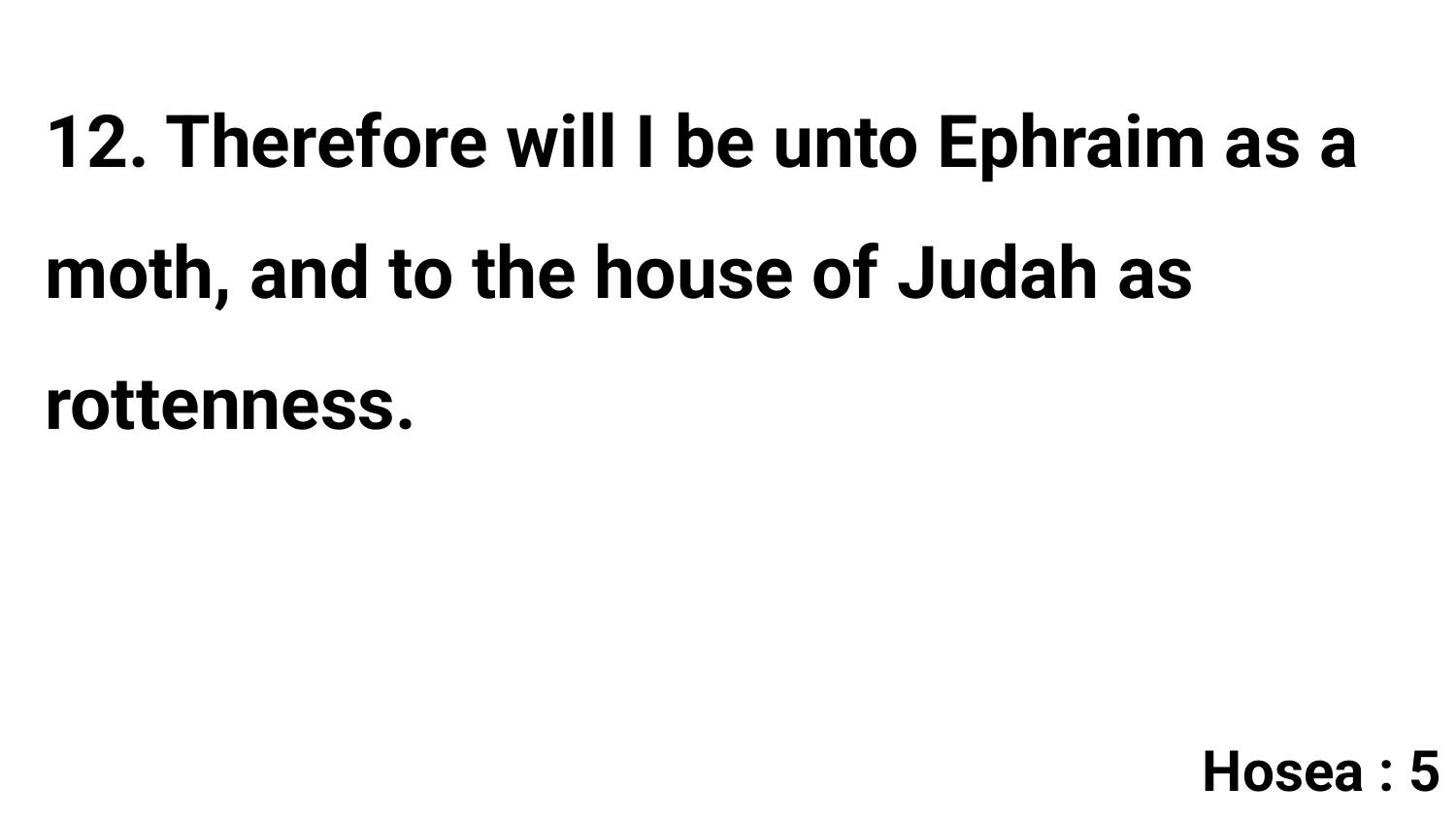

12. Therefore will I be unto Ephraim as a moth, and to the house of Judah as rottenness.
Hosea : 5